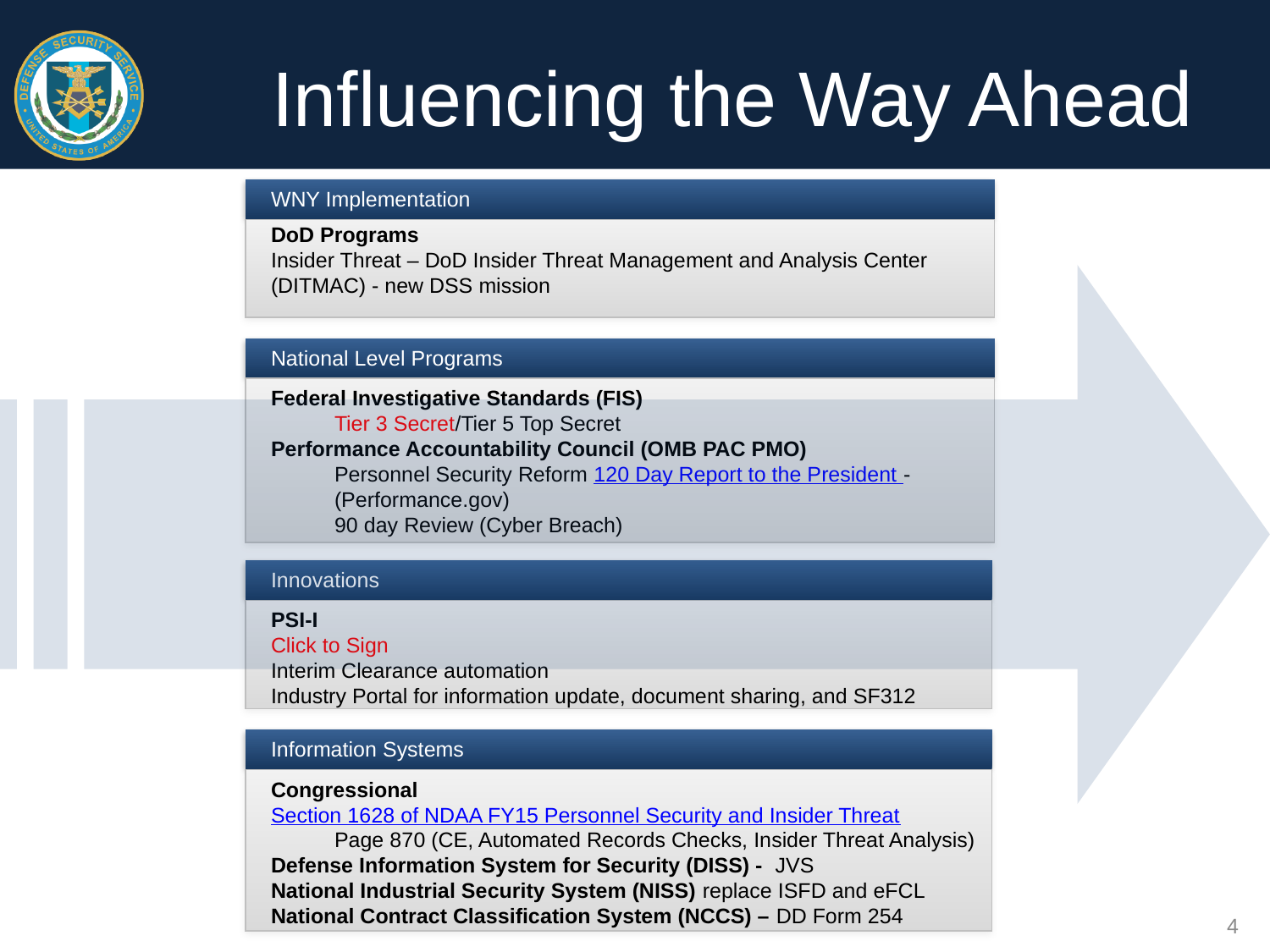

# Influencing the Way Ahead
WNY Implementation
DoD Programs
Insider Threat – DoD Insider Threat Management and Analysis Center (DITMAC) - new DSS mission

National Level Programs
Federal Investigative Standards (FIS)
Tier 3 Secret/Tier 5 Top Secret
Performance Accountability Council (OMB PAC PMO)
Personnel Security Reform 120 Day Report to the President - (Performance.gov)
90 day Review (Cyber Breach)
Innovations
PSI-I
Click to Sign
Interim Clearance automation
Industry Portal for information update, document sharing, and SF312
Information Systems
Congressional
Section 1628 of NDAA FY15 Personnel Security and Insider Threat
Page 870 (CE, Automated Records Checks, Insider Threat Analysis)
Defense Information System for Security (DISS) -  JVS
National Industrial Security System (NISS) replace ISFD and eFCL
National Contract Classification System (NCCS) – DD Form 254
4